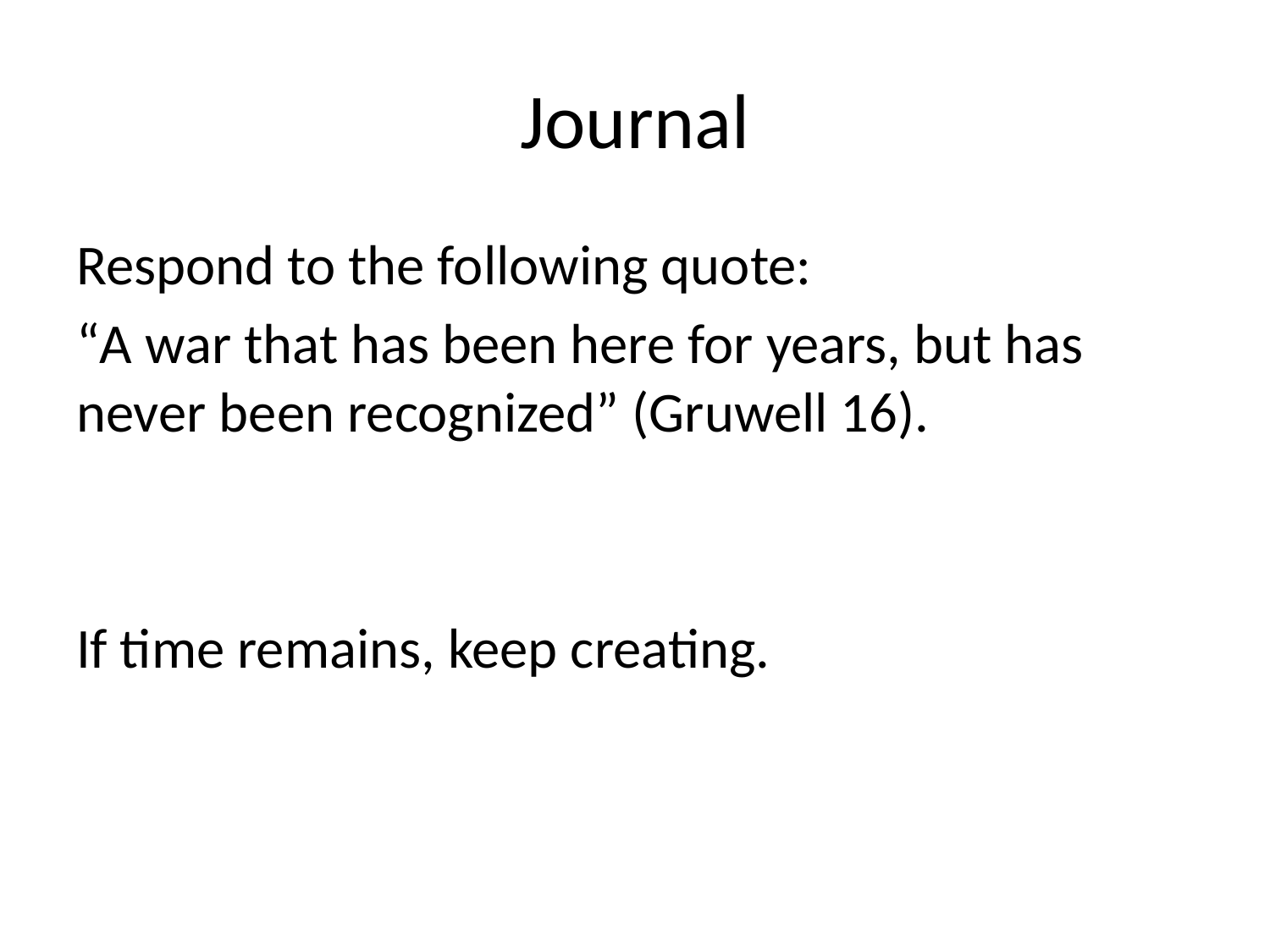

# Journal
Respond to the following quote:
“A war that has been here for years, but has never been recognized” (Gruwell 16).

If time remains, keep creating.